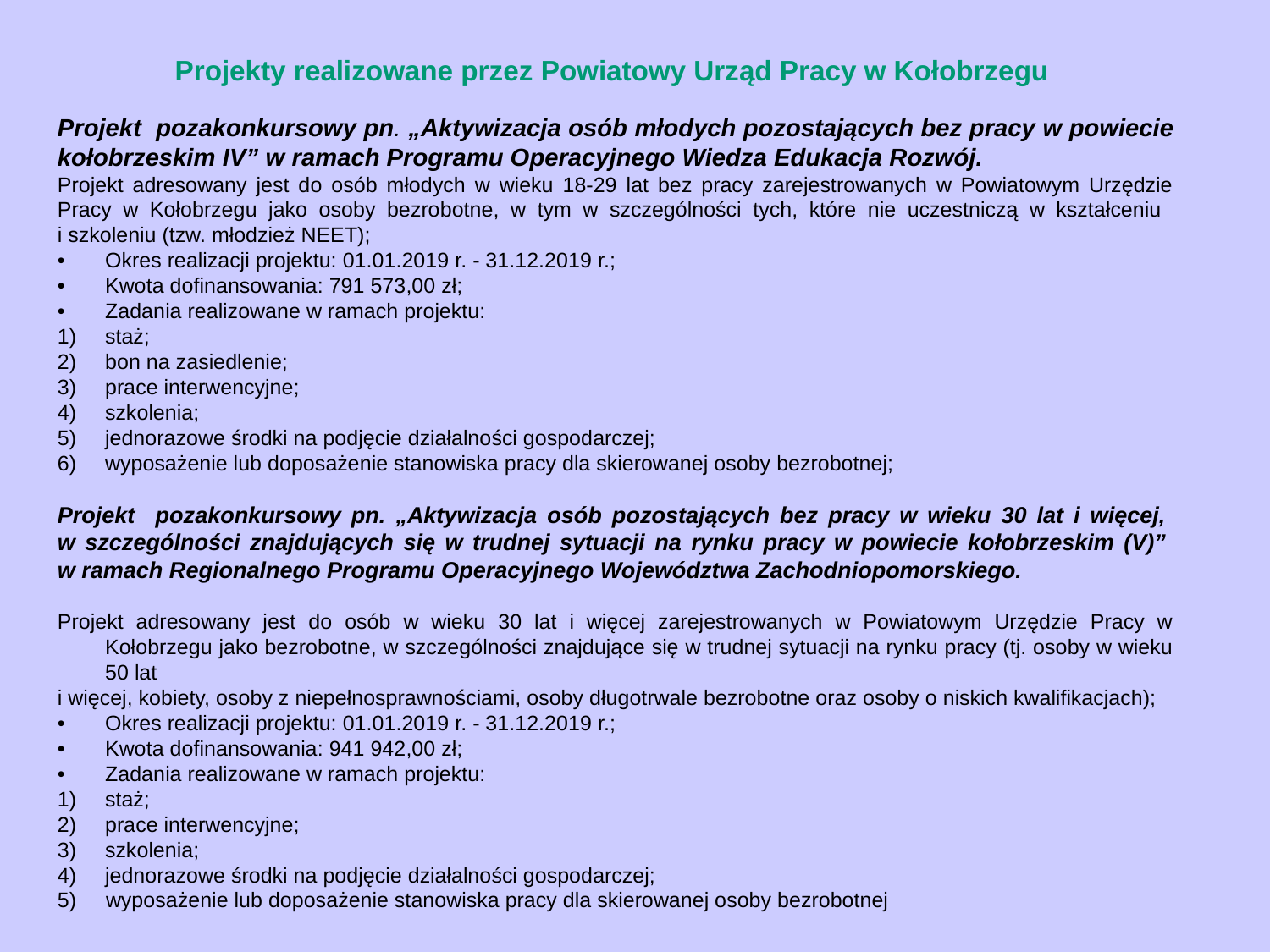

Projekty realizowane przez Powiatowy Urząd Pracy w Kołobrzegu

Projekt  pozakonkursowy pn. „Aktywizacja osób młodych pozostających bez pracy w powiecie kołobrzeskim IV” w ramach Programu Operacyjnego Wiedza Edukacja Rozwój.
Projekt adresowany jest do osób młodych w wieku 18-29 lat bez pracy zarejestrowanych w Powiatowym Urzędzie Pracy w Kołobrzegu jako osoby bezrobotne, w tym w szczególności tych, które nie uczestniczą w kształceniu
i szkoleniu (tzw. młodzież NEET);
•	Okres realizacji projektu: 01.01.2019 r. - 31.12.2019 r.;
•	Kwota dofinansowania: 791 573,00 zł;
•	Zadania realizowane w ramach projektu:
1)	staż;
2)	bon na zasiedlenie;
3)	prace interwencyjne;
4)	szkolenia;
5)	jednorazowe środki na podjęcie działalności gospodarczej;
wyposażenie lub doposażenie stanowiska pracy dla skierowanej osoby bezrobotnej;

Projekt  pozakonkursowy pn. „Aktywizacja osób pozostających bez pracy w wieku 30 lat i więcej,
w szczególności znajdujących się w trudnej sytuacji na rynku pracy w powiecie kołobrzeskim (V)”
w ramach Regionalnego Programu Operacyjnego Województwa Zachodniopomorskiego.

Projekt adresowany jest do osób w wieku 30 lat i więcej zarejestrowanych w Powiatowym Urzędzie Pracy w Kołobrzegu jako bezrobotne, w szczególności znajdujące się w trudnej sytuacji na rynku pracy (tj. osoby w wieku 50 lat
i więcej, kobiety, osoby z niepełnosprawnościami, osoby długotrwale bezrobotne oraz osoby o niskich kwalifikacjach);
•	Okres realizacji projektu: 01.01.2019 r. - 31.12.2019 r.;
•	Kwota dofinansowania: 941 942,00 zł;
•	Zadania realizowane w ramach projektu:
1)	staż;
2)	prace interwencyjne;
3)	szkolenia;
4)	jednorazowe środki na podjęcie działalności gospodarczej;
5)     wyposażenie lub doposażenie stanowiska pracy dla skierowanej osoby bezrobotnej